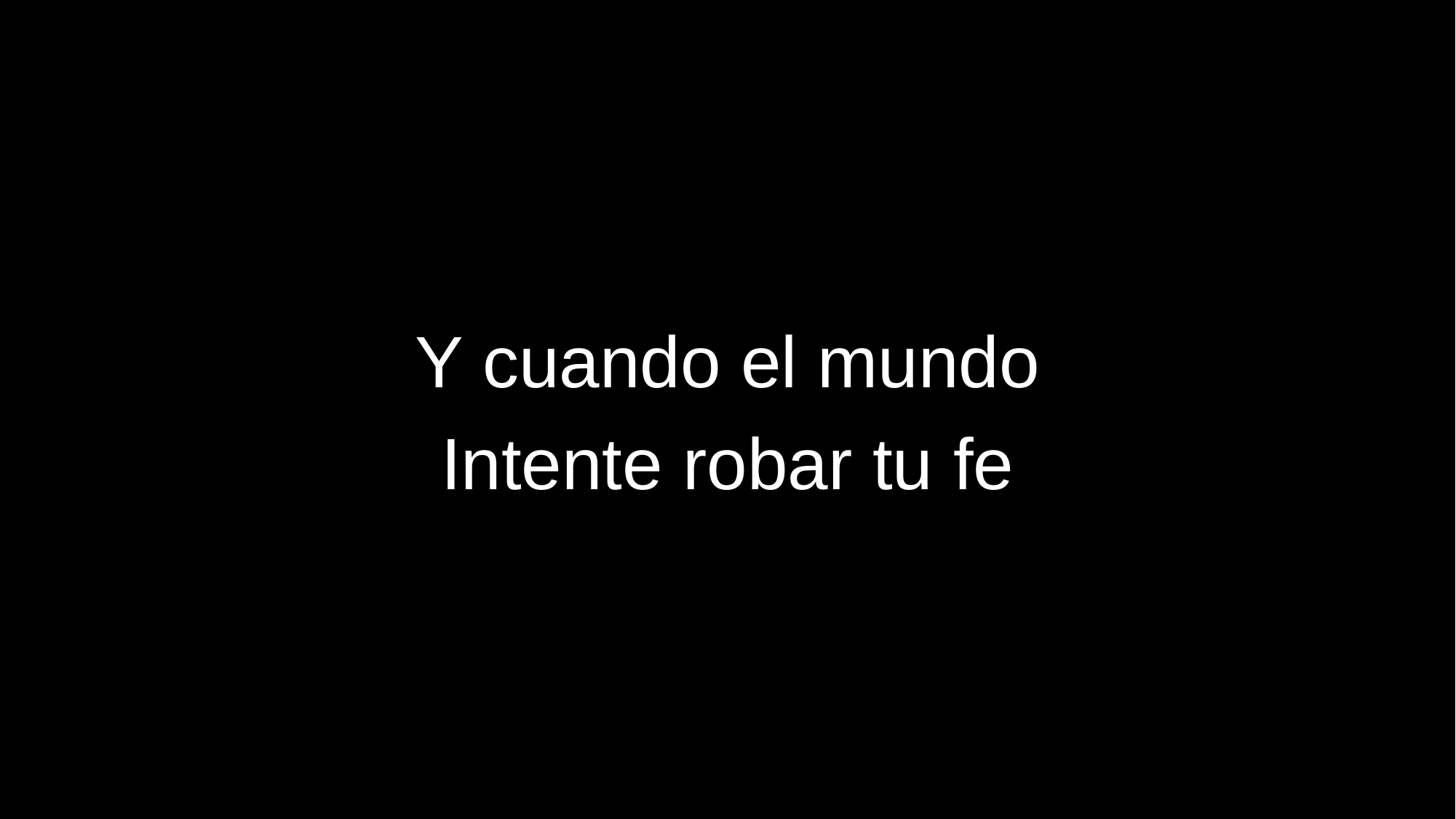

Y cuando el mundo
Intente robar tu fe